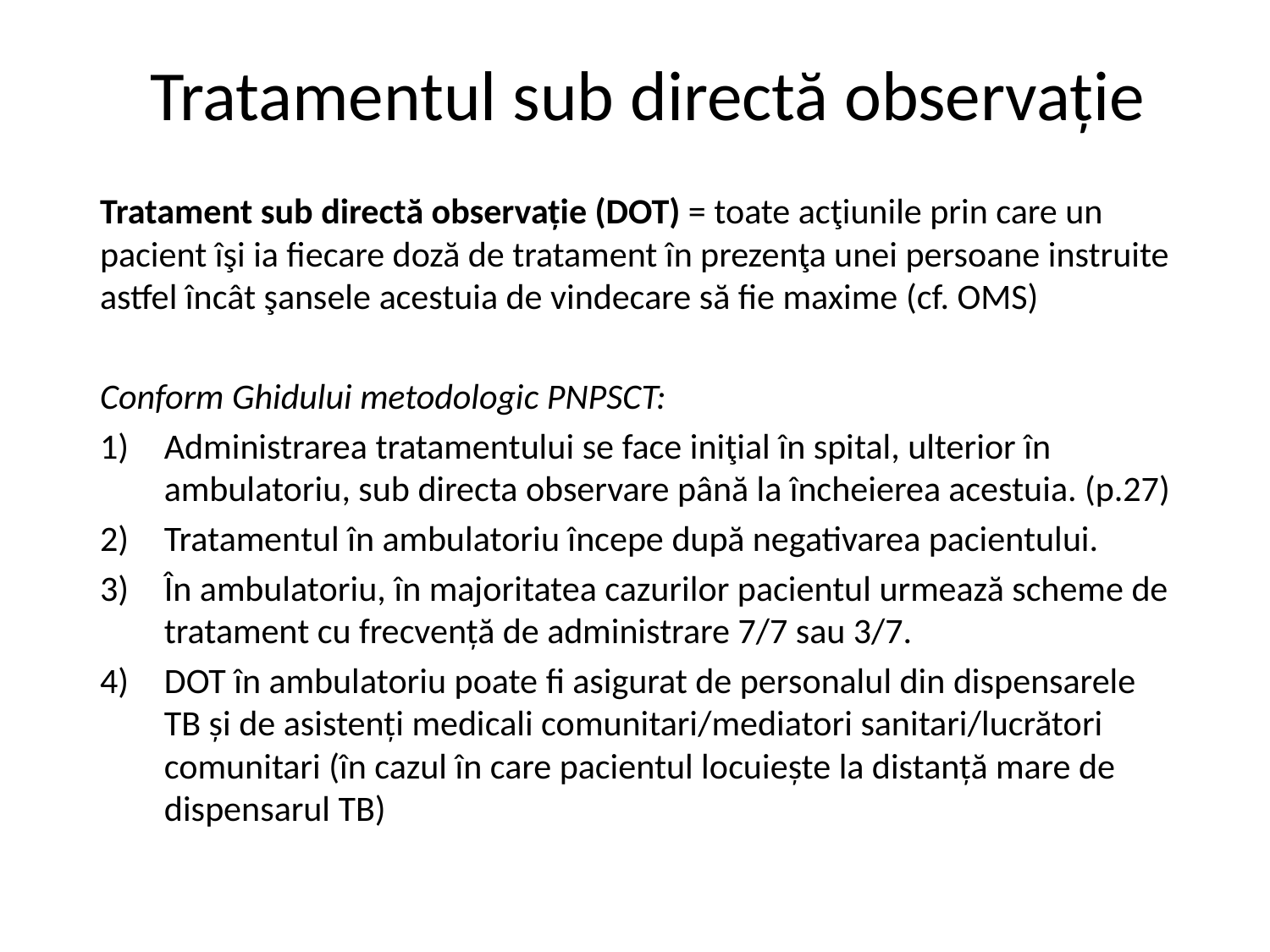

# Tratamentul sub directă observație
Tratament sub directă observație (DOT) = toate acţiunile prin care un pacient îşi ia fiecare doză de tratament în prezenţa unei persoane instruite astfel încât şansele acestuia de vindecare să fie maxime (cf. OMS)

Conform Ghidului metodologic PNPSCT:
Administrarea tratamentului se face iniţial în spital, ulterior în ambulatoriu, sub directa observare până la încheierea acestuia. (p.27)
Tratamentul în ambulatoriu începe după negativarea pacientului.
În ambulatoriu, în majoritatea cazurilor pacientul urmează scheme de tratament cu frecvență de administrare 7/7 sau 3/7.
DOT în ambulatoriu poate fi asigurat de personalul din dispensarele TB și de asistenți medicali comunitari/mediatori sanitari/lucrători comunitari (în cazul în care pacientul locuiește la distanță mare de dispensarul TB)